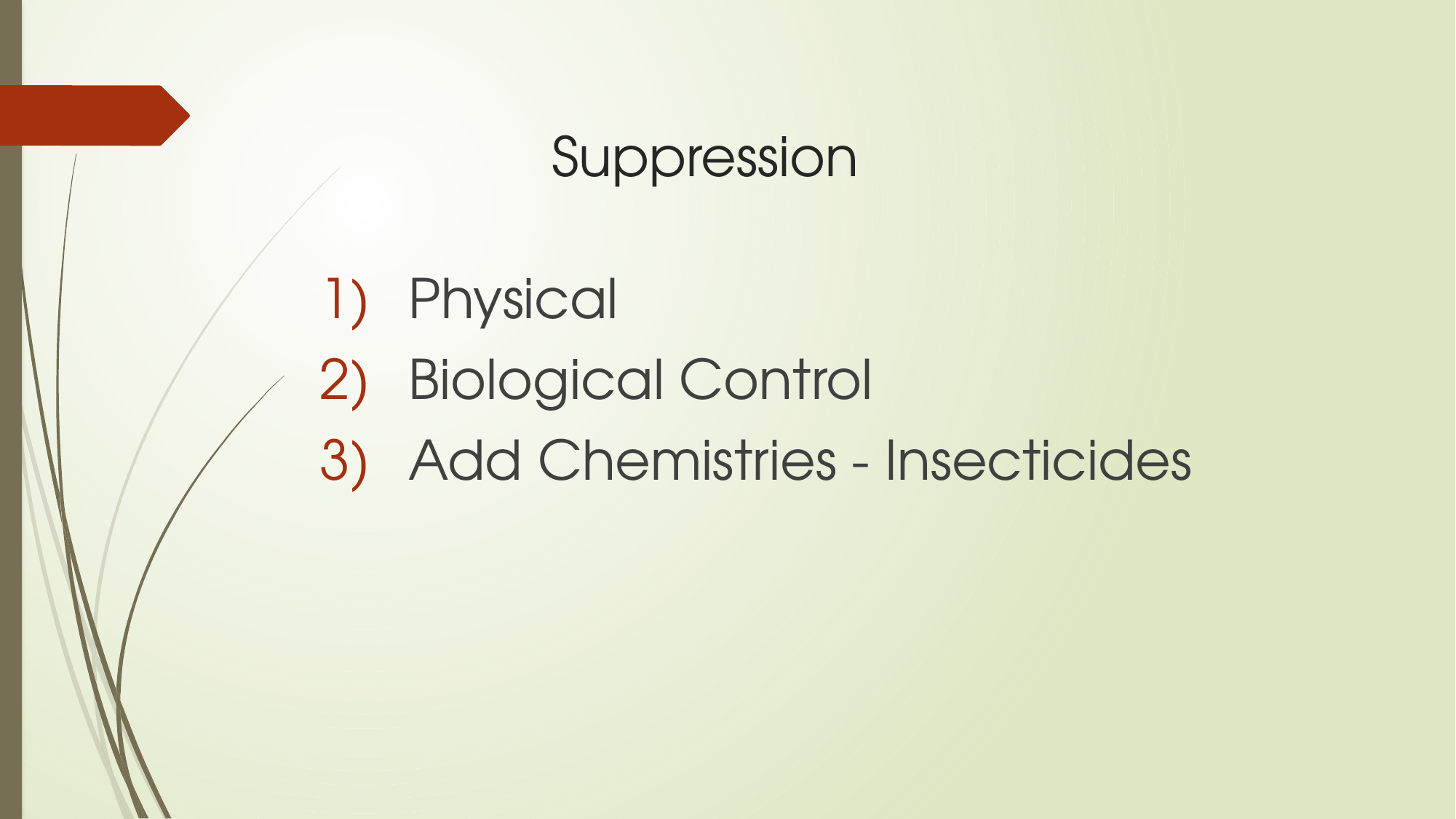

# Suppression
Physical
Biological Control
Add Chemistries - Insecticides